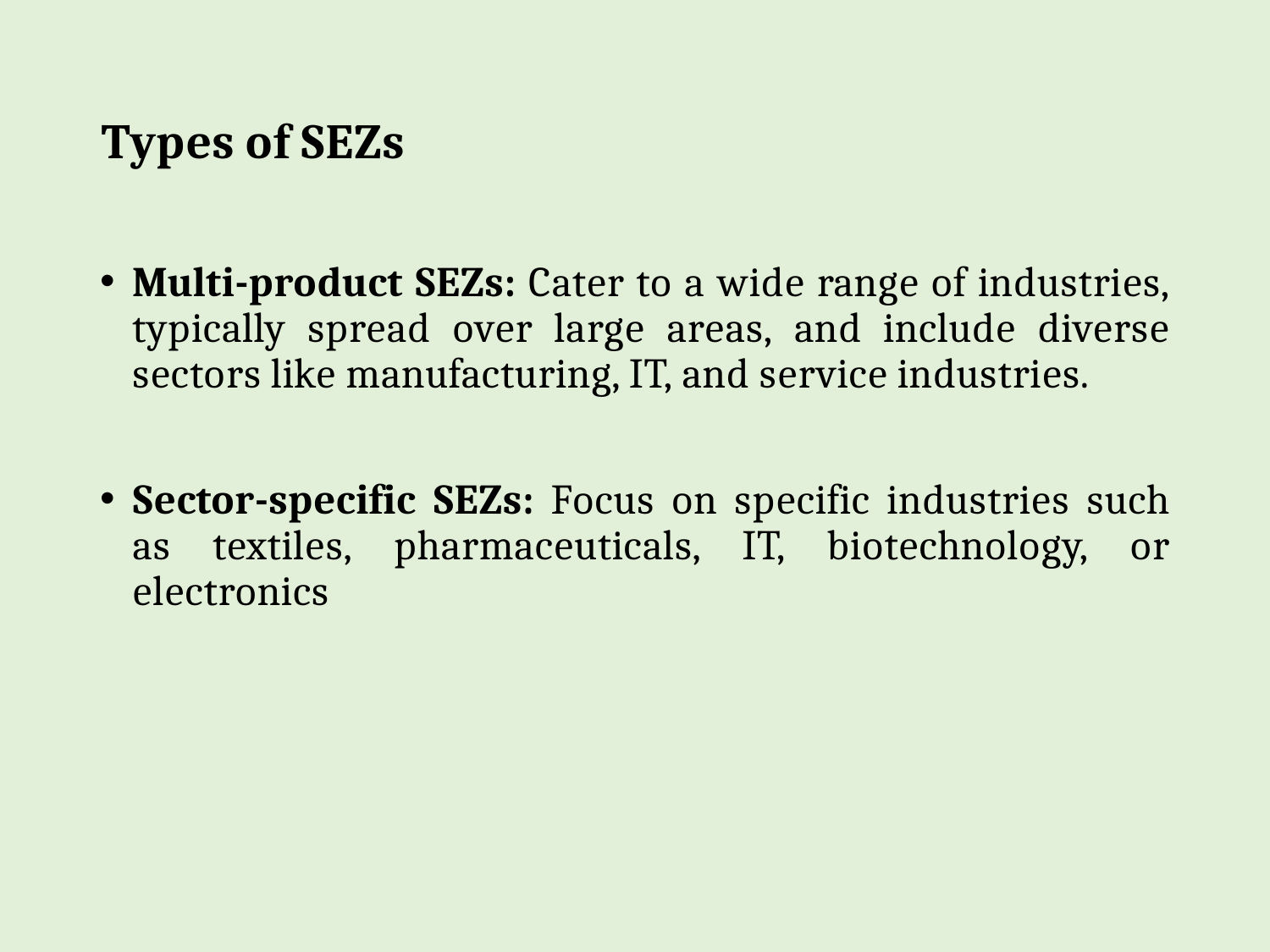

# Types of SEZs
Multi-product SEZs: Cater to a wide range of industries, typically spread over large areas, and include diverse sectors like manufacturing, IT, and service industries.

Sector-specific SEZs: Focus on specific industries such as textiles, pharmaceuticals, IT, biotechnology, or electronics